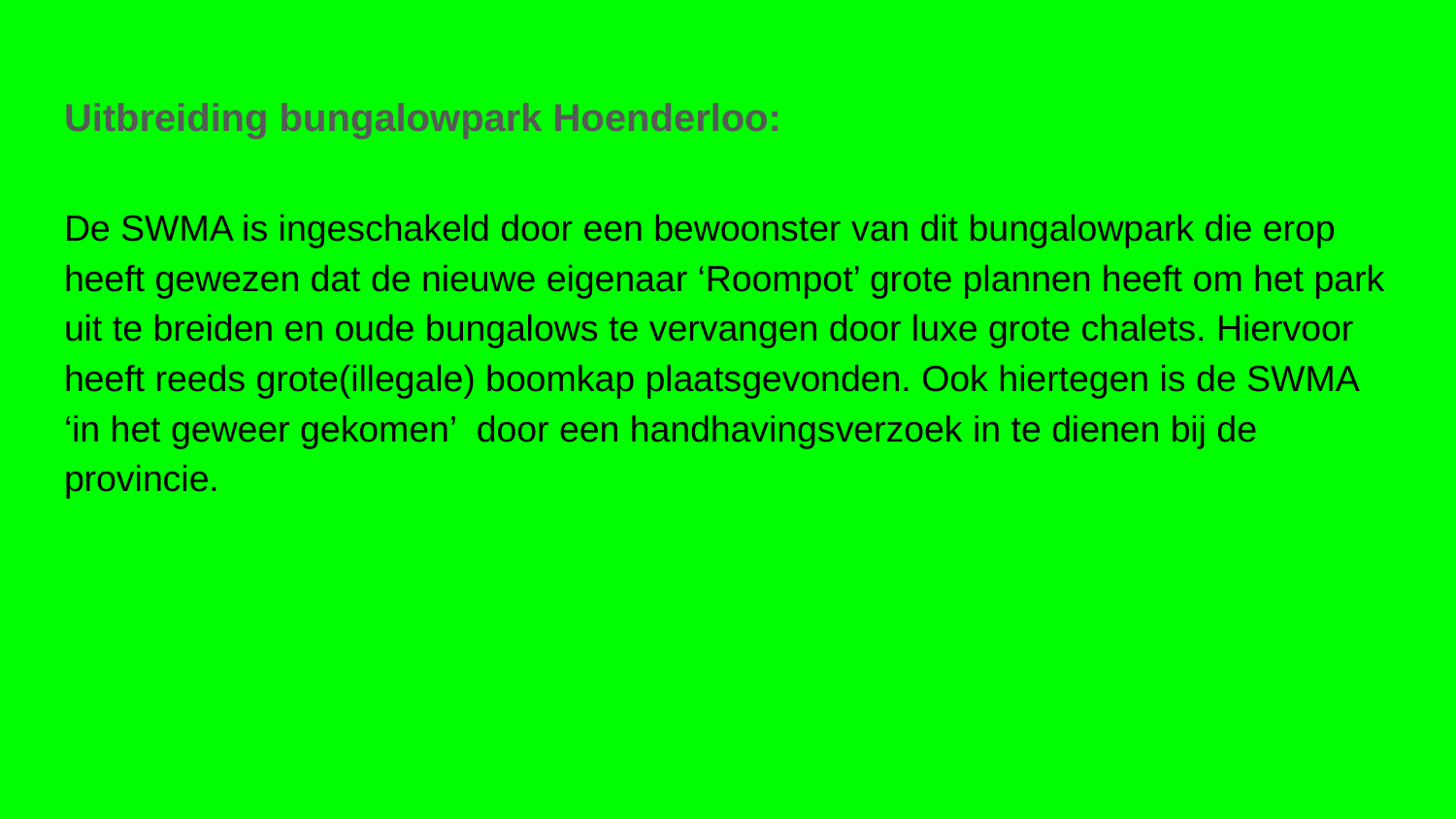

# Uitbreiding bungalowpark Hoenderloo:

De SWMA is ingeschakeld door een bewoonster van dit bungalowpark die erop heeft gewezen dat de nieuwe eigenaar ‘Roompot’ grote plannen heeft om het park uit te breiden en oude bungalows te vervangen door luxe grote chalets. Hiervoor heeft reeds grote(illegale) boomkap plaatsgevonden. Ook hiertegen is de SWMA ‘in het geweer gekomen’  door een handhavingsverzoek in te dienen bij de provincie.